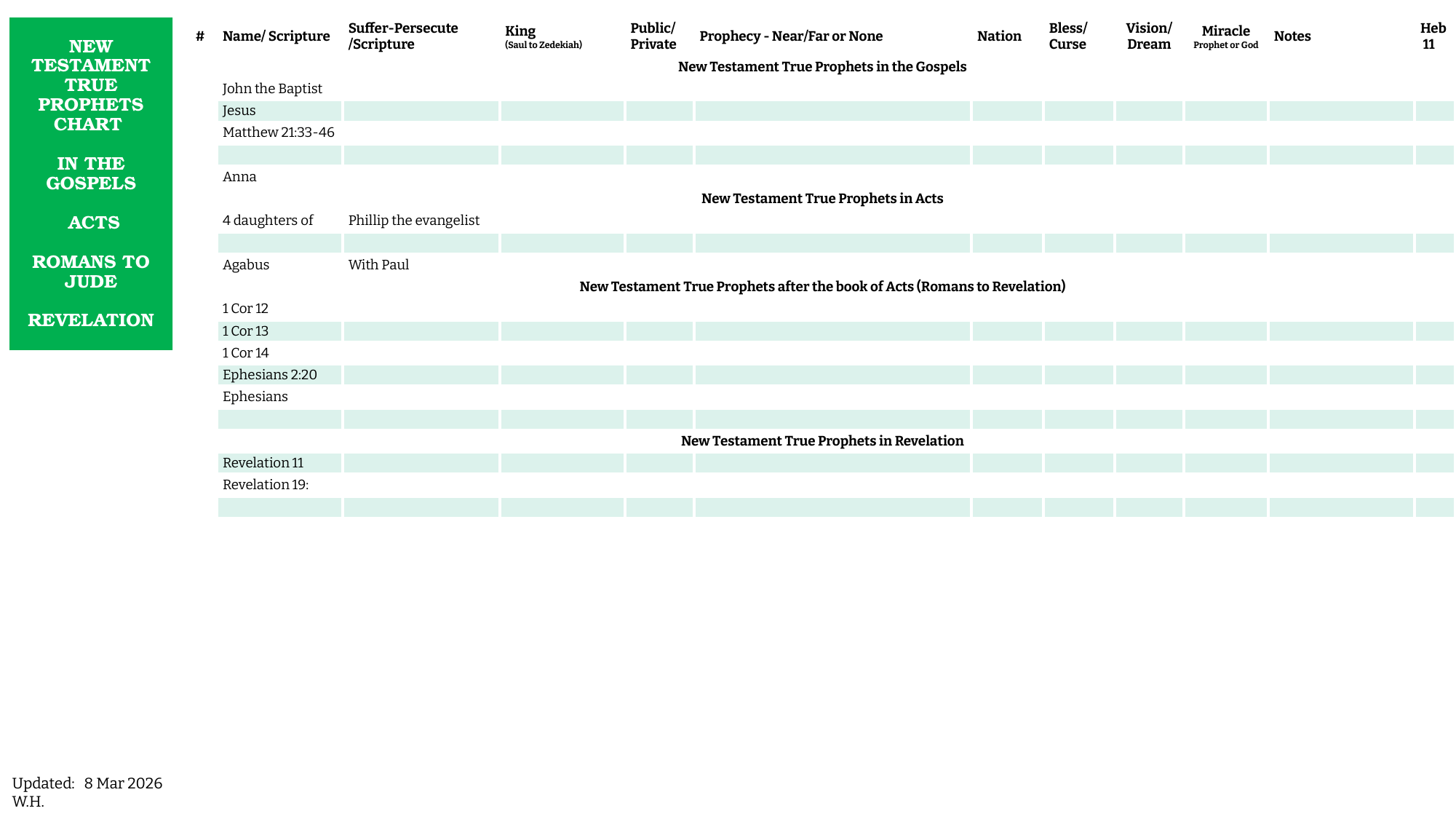

New Testament True Prophets
Chart

in the Gospels

 Acts

Romans to Jude

Revelation
| # | Name/ Scripture | Suffer-Persecute /Scripture | King (Saul to Zedekiah) | Public/ Private | Prophecy - Near/Far or None | Nation | Bless/ Curse | Vision/ Dream | Miracle Prophet or God | Notes | Heb 11 |
| --- | --- | --- | --- | --- | --- | --- | --- | --- | --- | --- | --- |
| New Testament True Prophets in the Gospels |  |  |  |  |  |  |  |  |  |  |  |
|  | John the Baptist |  |  |  |  |  |  |  |  |  |  |
|  | Jesus |  |  |  |  |  |  |  |  |  |  |
|  | Matthew 21:33-46 |  |  |  |  |  |  |  |  |  |  |
|  |  |  |  |  |  |  |  |  |  |  |  |
|  | Anna |  |  |  |  |  |  |  |  |  |  |
| New Testament True Prophets in Acts |  |  |  |  |  |  |  |  |  |  |  |
|  | 4 daughters of | Phillip the evangelist |  |  |  |  |  |  |  |  |  |
|  |  |  |  |  |  |  |  |  |  |  |  |
|  | Agabus | With Paul |  |  |  |  |  |  |  |  |  |
| New Testament True Prophets after the book of Acts (Romans to Revelation) |  |  |  |  |  |  |  |  |  |  |  |
|  | 1 Cor 12 |  |  |  |  |  |  |  |  |  |  |
|  | 1 Cor 13 |  |  |  |  |  |  |  |  |  |  |
|  | 1 Cor 14 |  |  |  |  |  |  |  |  |  |  |
|  | Ephesians 2:20 |  |  |  |  |  |  |  |  |  |  |
|  | Ephesians |  |  |  |  |  |  |  |  |  |  |
|  |  |  |  |  |  |  |  |  |  |  |  |
| New Testament True Prophets in Revelation |  |  |  |  |  |  |  |  |  |  |  |
|  | Revelation 11 |  |  |  |  |  |  |  |  |  |  |
|  | Revelation 19: |  |  |  |  |  |  |  |  |  |  |
|  |  |  |  |  |  |  |  |  |  |  |  |
Updated:   8 Mar 2026
W.H.